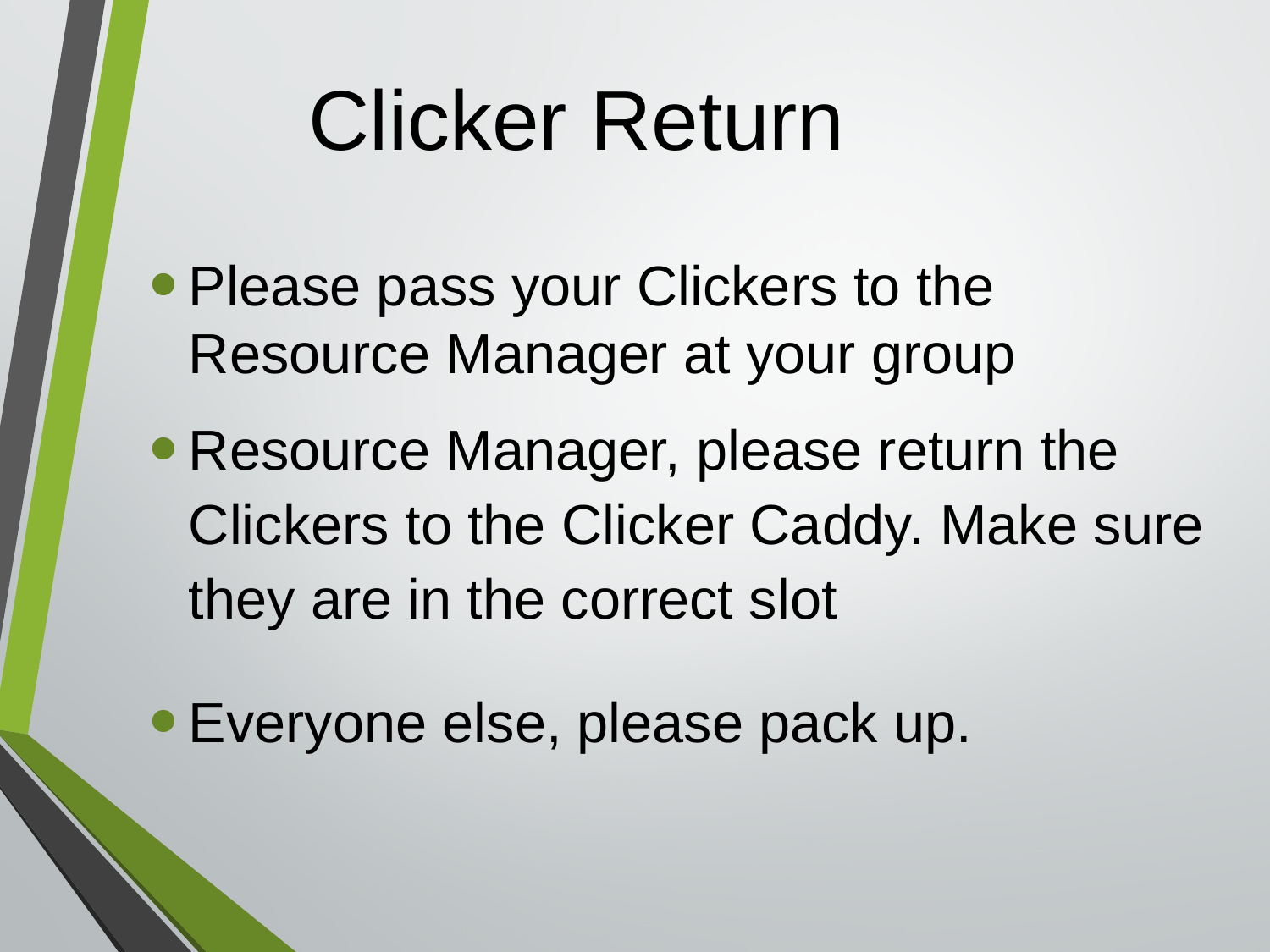

# Clicker Return
Please pass your Clickers to the Resource Manager at your group
Resource Manager, please return the Clickers to the Clicker Caddy. Make sure they are in the correct slot
Everyone else, please pack up.